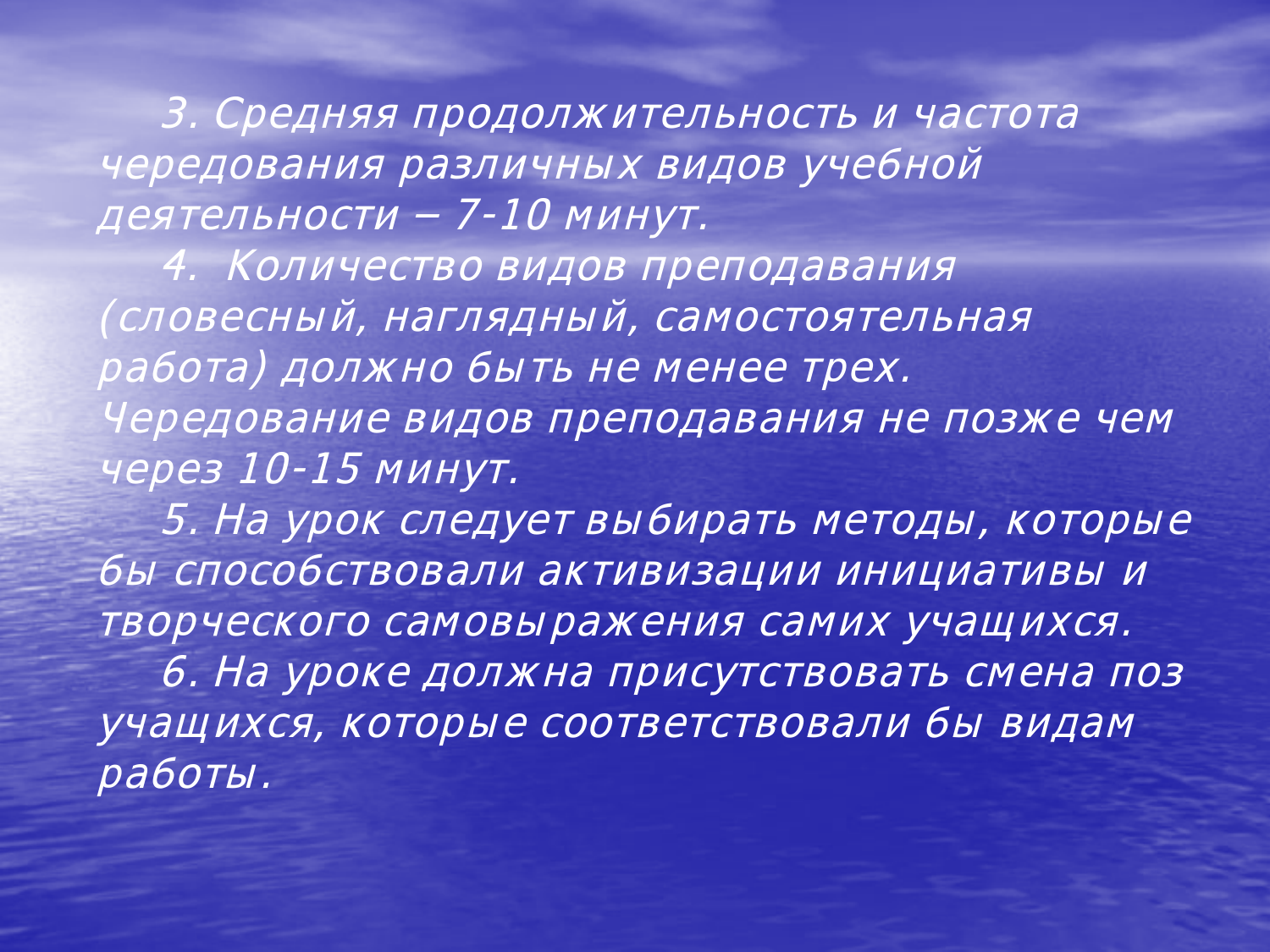

3. Средняя продолжительность и частота чередования различных видов учебной деятельности – 7-10 минут.
     4.  Количество видов преподавания (словесный, наглядный, самостоятельная работа) должно быть не менее трех. Чередование видов преподавания не позже чем через 10-15 минут.
     5. На урок следует выбирать методы, которые бы способствовали активизации инициативы и творческого самовыражения самих учащихся.
     6. На уроке должна присутствовать смена поз учащихся, которые соответствовали бы видам работы.